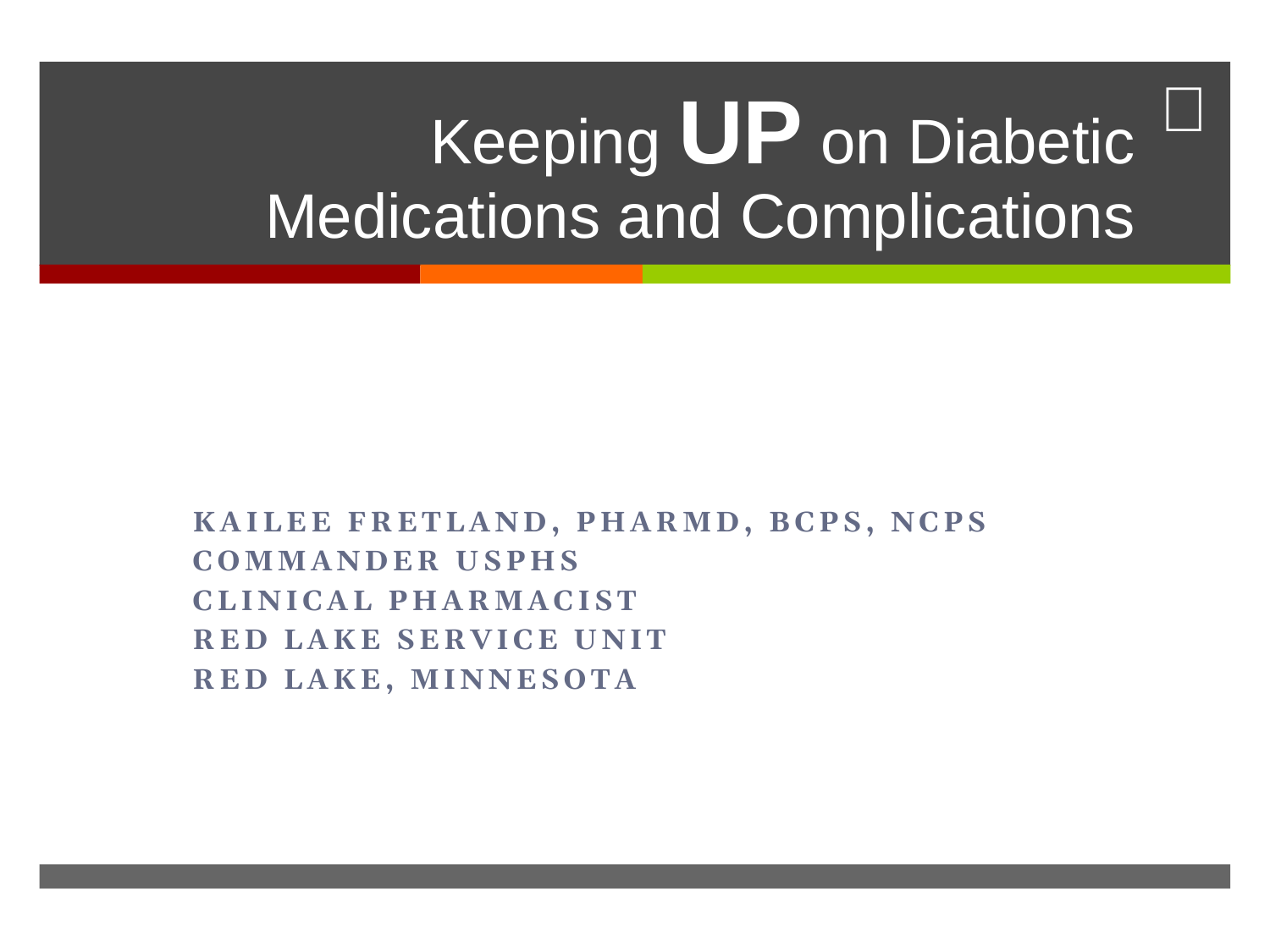

# Keeping UP on Diabetic Medications and Complications
Kailee fretland, pharmd, bcps, ncps
Commander USPHS
Clinical pharmacist
Red lake service unit
Red lake, Minnesota